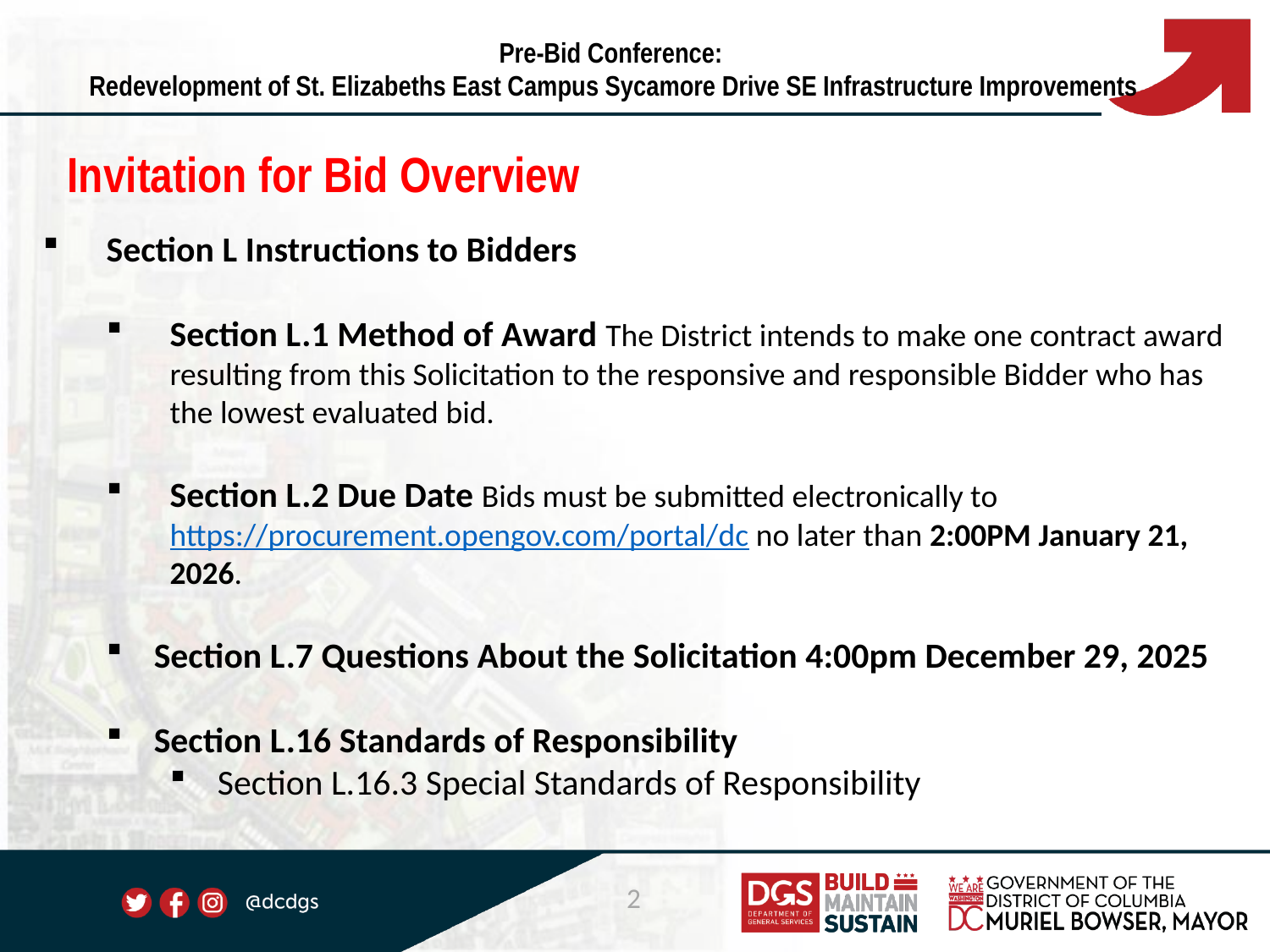

Pre-Bid Conference:
Redevelopment of St. Elizabeths East Campus Sycamore Drive SE Infrastructure Improvements

Invitation for Bid Overview
Section L Instructions to Bidders

Section L.1 Method of Award The District intends to make one contract award resulting from this Solicitation to the responsive and responsible Bidder who has the lowest evaluated bid.

Section L.2 Due Date Bids must be submitted electronically to https://procurement.opengov.com/portal/dc no later than 2:00PM January 21, 2026.

Section L.7 Questions About the Solicitation 4:00pm December 29, 2025

Section L.16 Standards of Responsibility
Section L.16.3 Special Standards of Responsibility

2